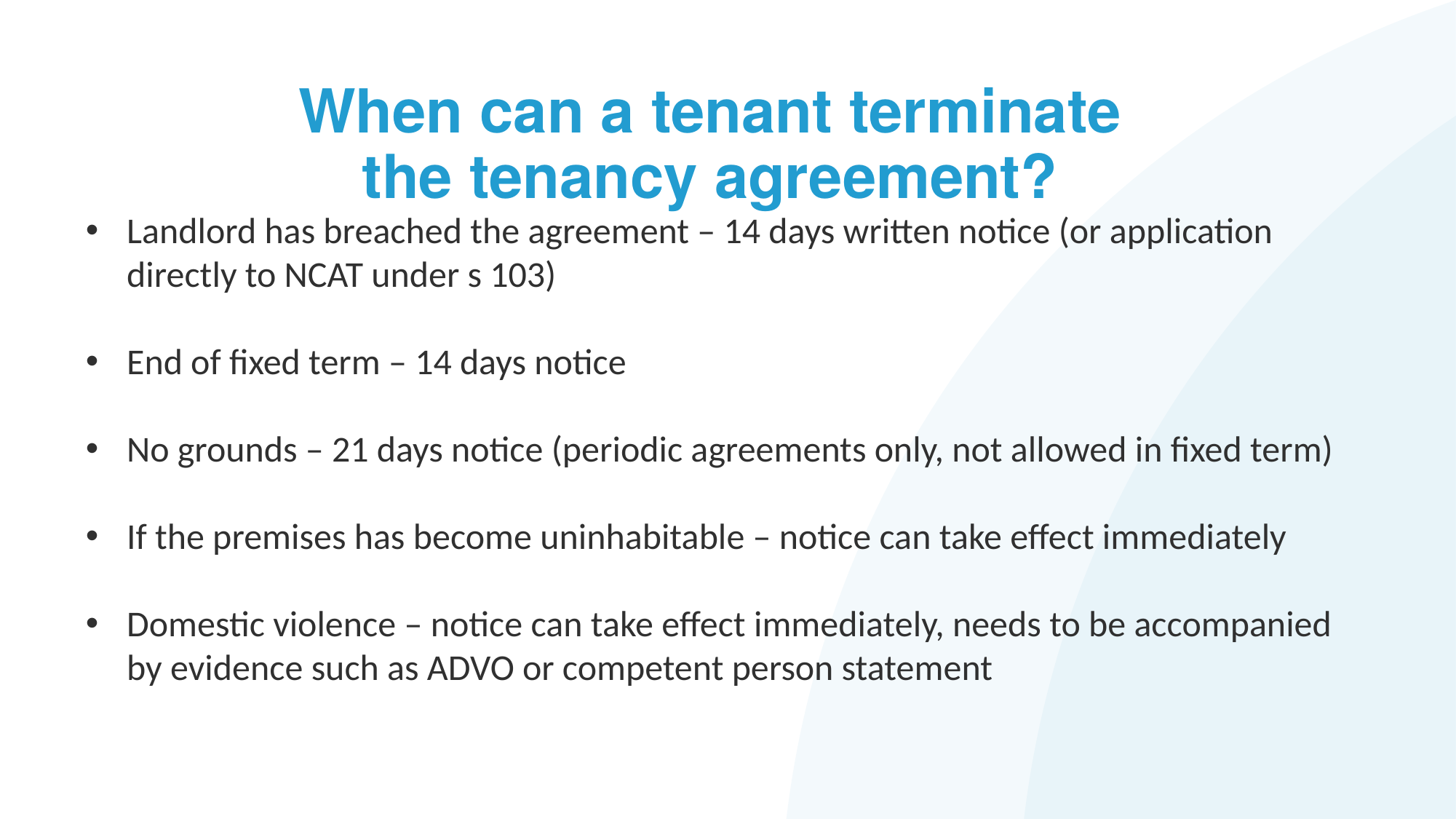

# When can a tenant terminate the tenancy agreement?
Landlord has breached the agreement – 14 days written notice (or application directly to NCAT under s 103)

End of fixed term – 14 days notice

No grounds – 21 days notice (periodic agreements only, not allowed in fixed term)

If the premises has become uninhabitable – notice can take effect immediately

Domestic violence – notice can take effect immediately, needs to be accompanied by evidence such as ADVO or competent person statement